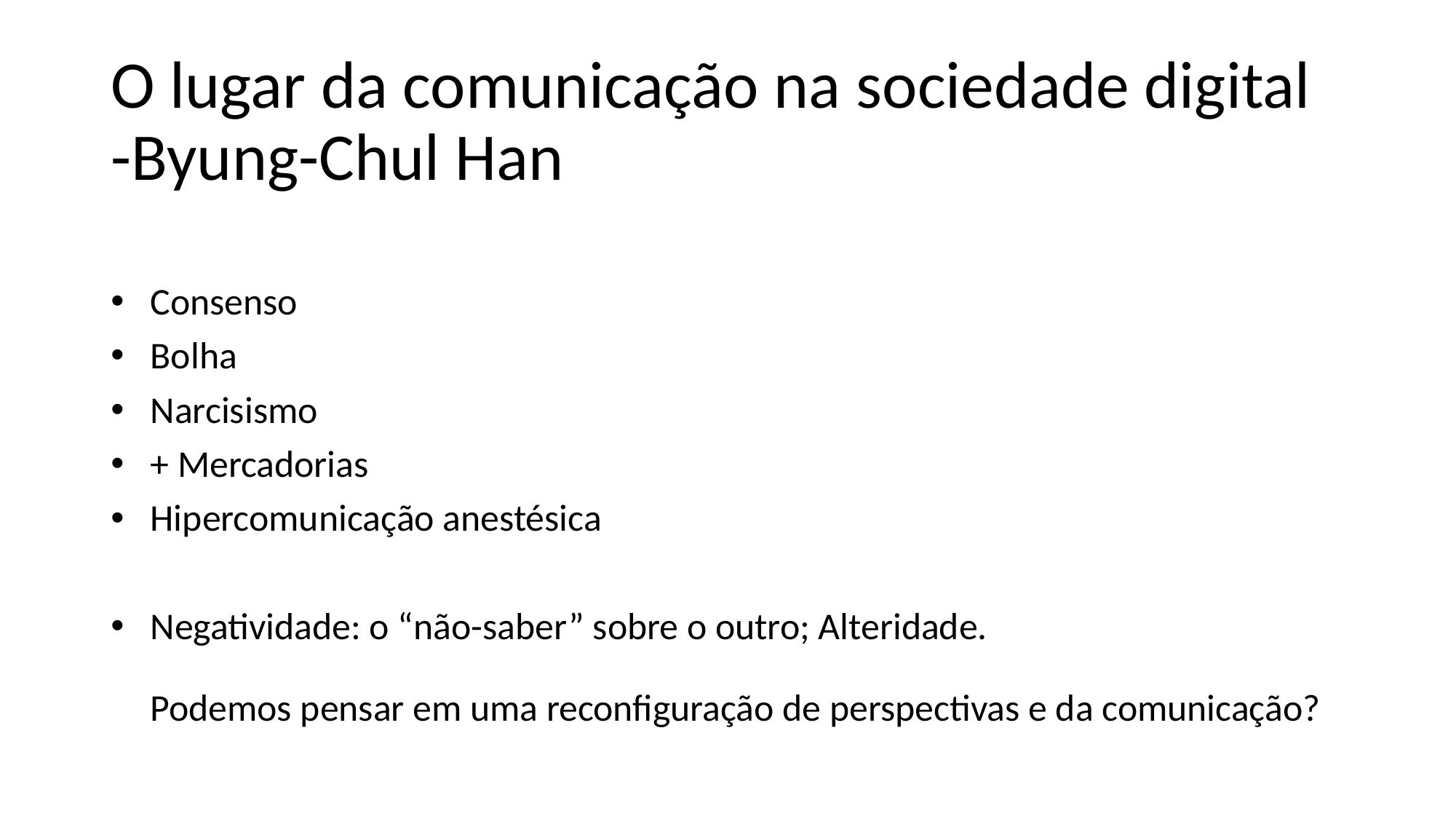

# O lugar da comunicação na sociedade digital -Byung-Chul Han

Consenso
Bolha
Narcisismo
+ Mercadorias
Hipercomunicação anestésica

Negatividade: o “não-saber” sobre o outro; Alteridade.
Podemos pensar em uma reconfiguração de perspectivas e da comunicação?